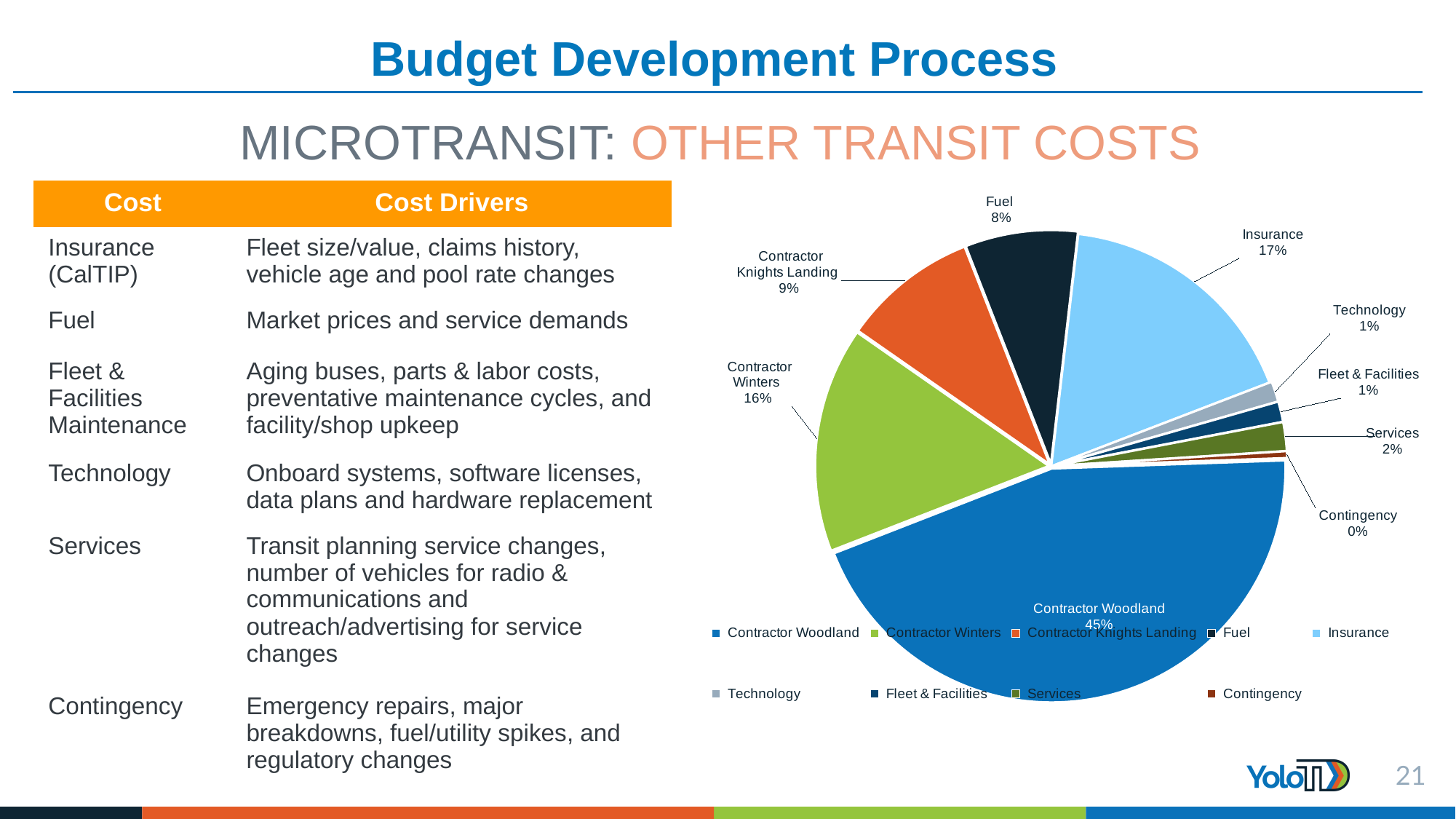

Budget Development Process
# MICROTRANSIT: OTHER TRANSIT COSTS

### Chart

| Category |  |
|---|---|
|  Contractor Woodland  | 951073.0 |
|  Contractor Winters  | 332053.0 |
|  Contractor Knights Landing  | 199782.0 |
|  Fuel   | 165996.0 |
|  Insurance  | 368906.0 |
|  Technology  | 30000.0 |
|  Fleet & Facilities  | 30000.0 |
|  Services  | 42347.0 |
|  Contingency  | 10000.0 |
| Cost | Cost Drivers |
| --- | --- |
| Insurance (CalTIP) | Fleet size/value, claims history, vehicle age and pool rate changes |
| Fuel | Market prices and service demands |
| Fleet & Facilities Maintenance | Aging buses, parts & labor costs, preventative maintenance cycles, and facility/shop upkeep |
| Technology | Onboard systems, software licenses, data plans and hardware replacement |
| Services | Transit planning service changes, number of vehicles for radio & communications and outreach/advertising for service changes |
| Contingency | Emergency repairs, major breakdowns, fuel/utility spikes, and regulatory changes |
21